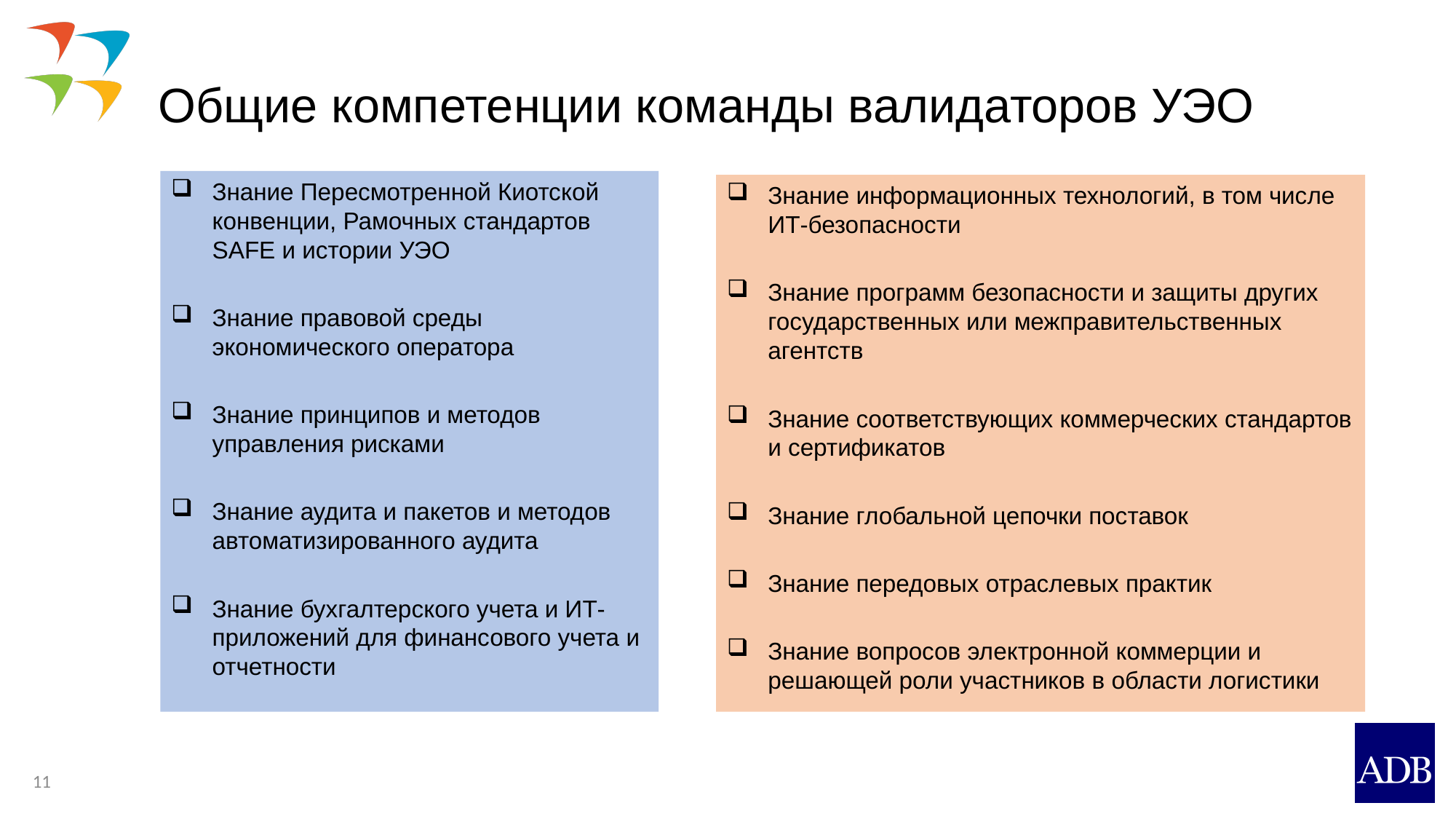

# Общие компетенции команды валидаторов УЭО
Знание Пересмотренной Киотской конвенции, Рамочных стандартов SAFE и истории УЭО

Знание правовой среды экономического оператора

Знание принципов и методов управления рисками

Знание аудита и пакетов и методов автоматизированного аудита

Знание бухгалтерского учета и ИТ-приложений для финансового учета и отчетности
Знание информационных технологий, в том числе ИТ-безопасности

Знание программ безопасности и защиты других государственных или межправительственных агентств

Знание соответствующих коммерческих стандартов и сертификатов

Знание глобальной цепочки поставок

Знание передовых отраслевых практик

Знание вопросов электронной коммерции и решающей роли участников в области логистики

11